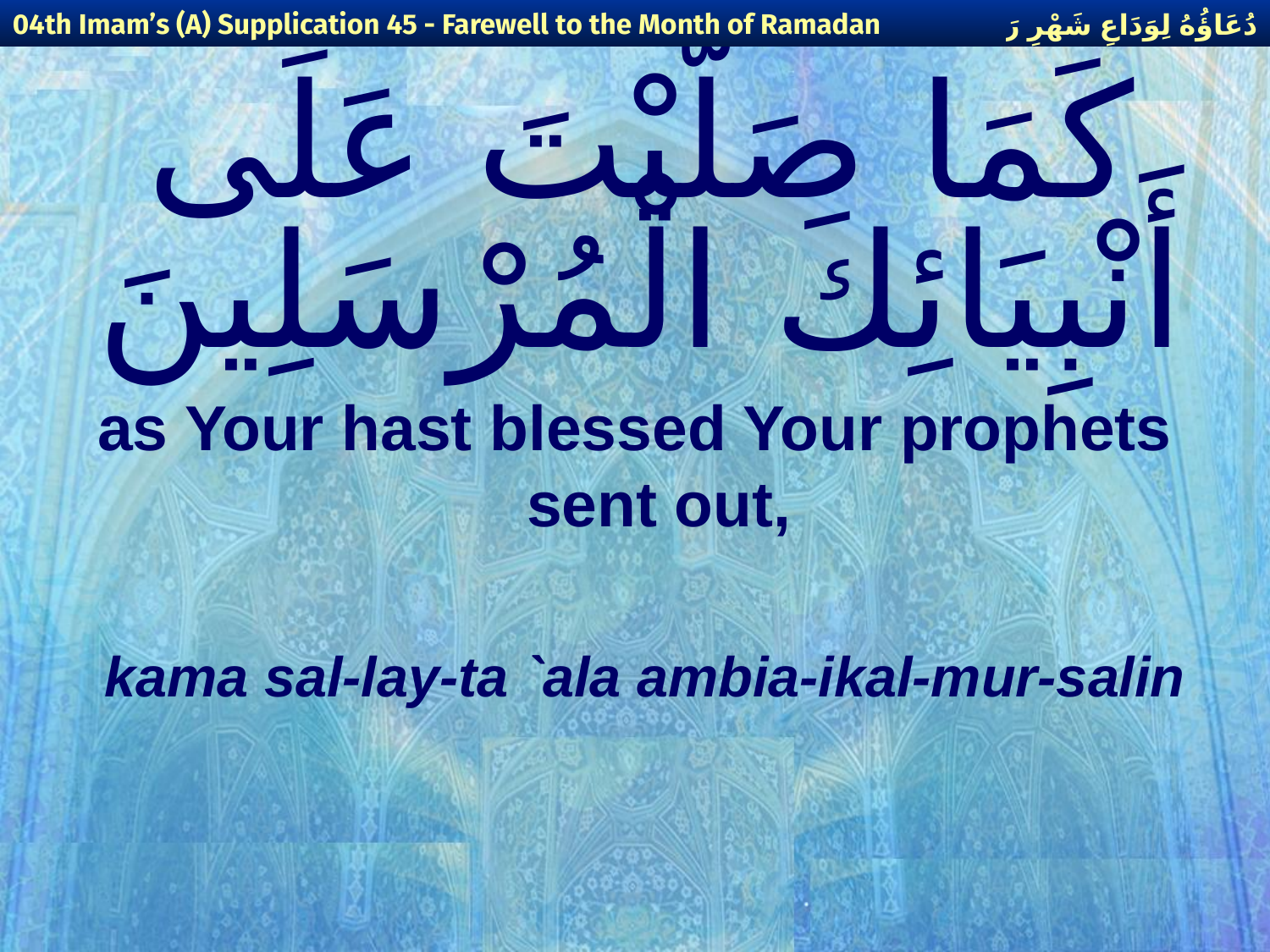

دُعَاؤُهُ لِوَدَاعِ شَهْرِ رَمَضَانَ
04th Imam’s (A) Supplication 45 - Farewell to the Month of Ramadan
# كَمَا صَلَّيْتَ عَلَى أَنْبِيَائِكَ الْمُرْسَلِينَ
as Your hast blessed Your prophets sent out,
kama sal-lay-ta `ala ambia-ikal-mur-salin